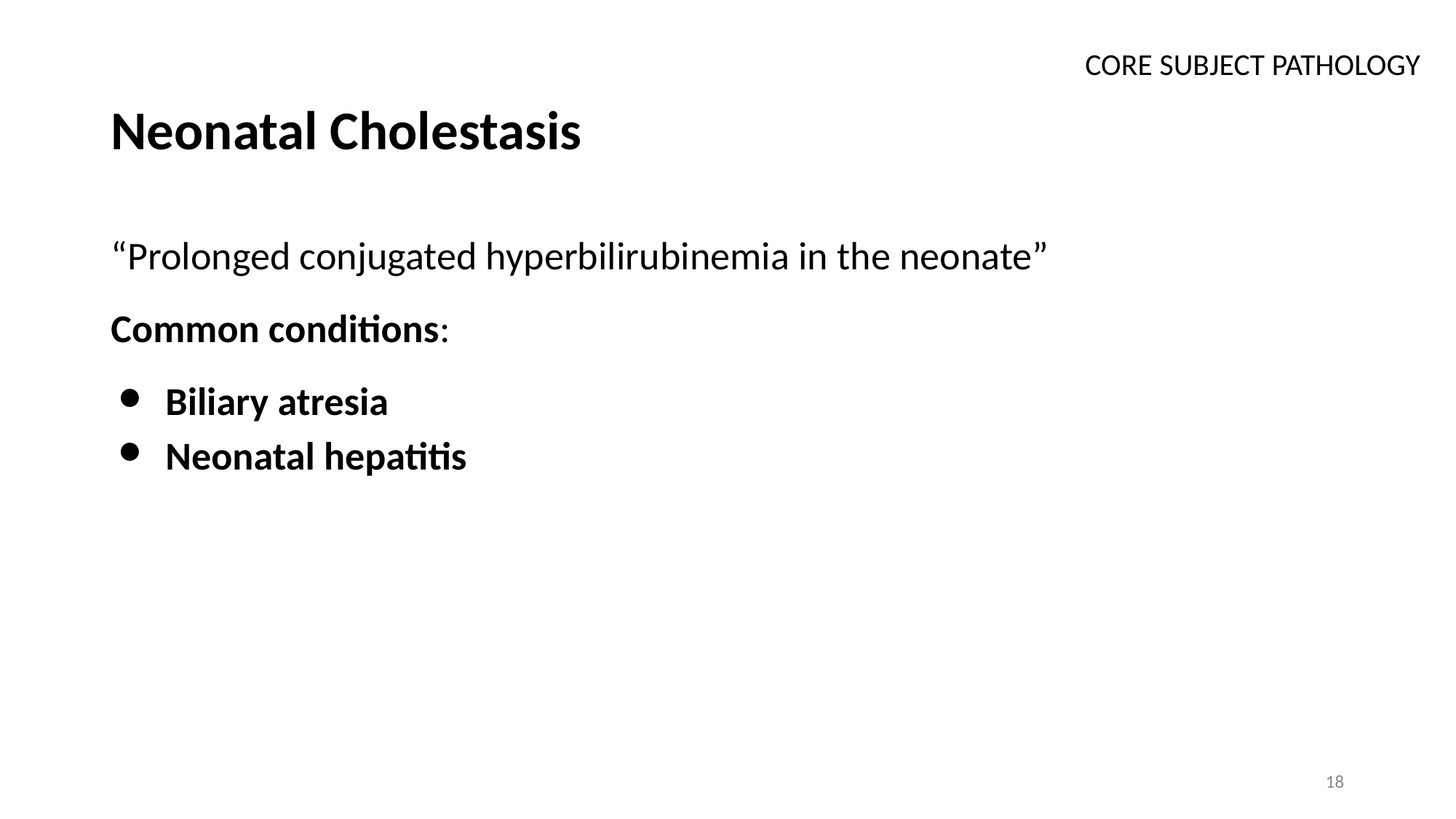

CORE SUBJECT PATHOLOGY
# Neonatal Cholestasis
“Prolonged conjugated hyperbilirubinemia in the neonate”
Common conditions:
Biliary atresia
Neonatal hepatitis
18